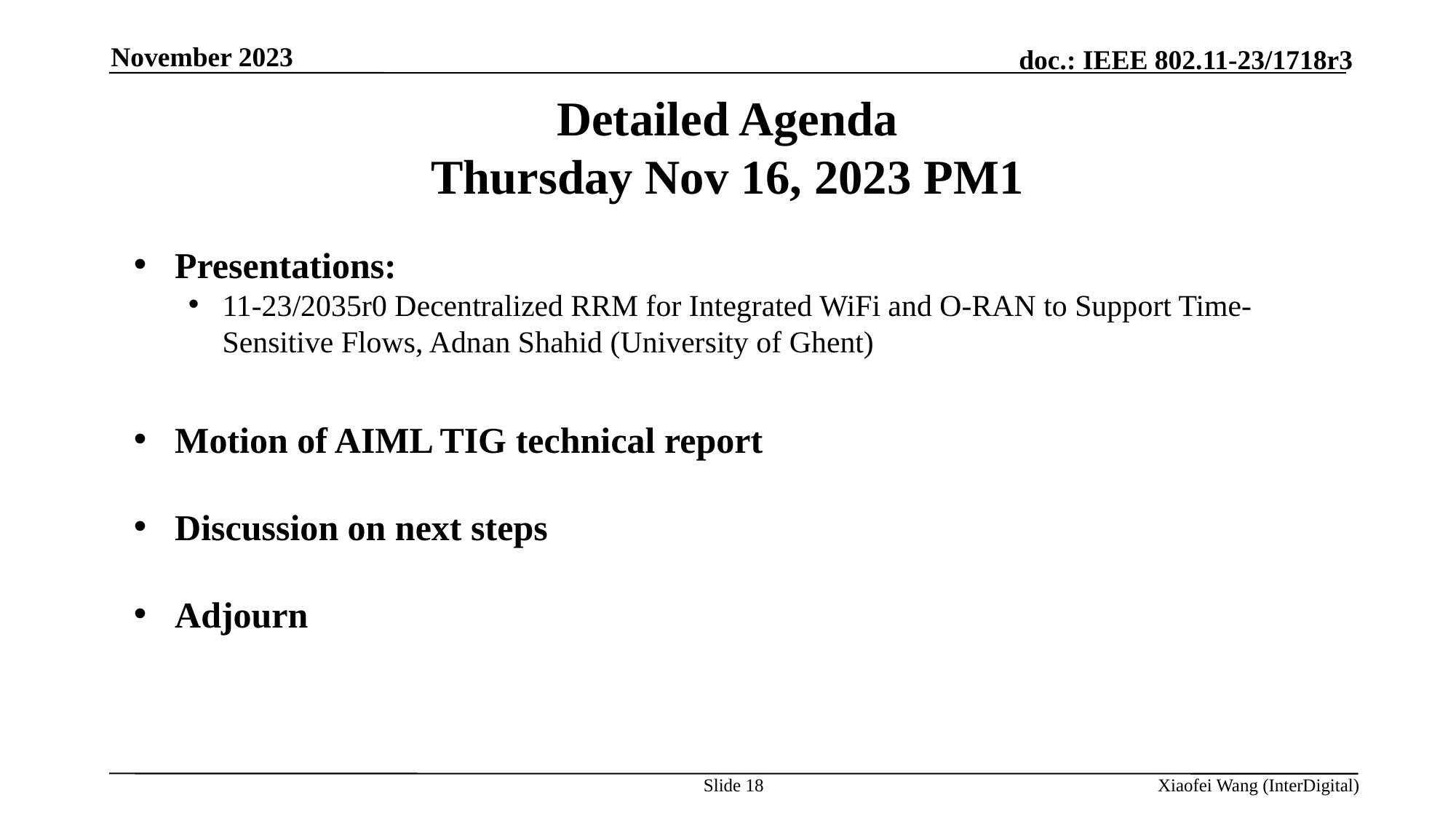

November 2023
# Detailed Agenda Thursday Nov 16, 2023 PM1
Presentations:
11-23/2035r0 Decentralized RRM for Integrated WiFi and O-RAN to Support Time-Sensitive Flows, Adnan Shahid (University of Ghent)

Motion of AIML TIG technical report

Discussion on next steps

Adjourn
Slide 18
Xiaofei Wang (InterDigital)